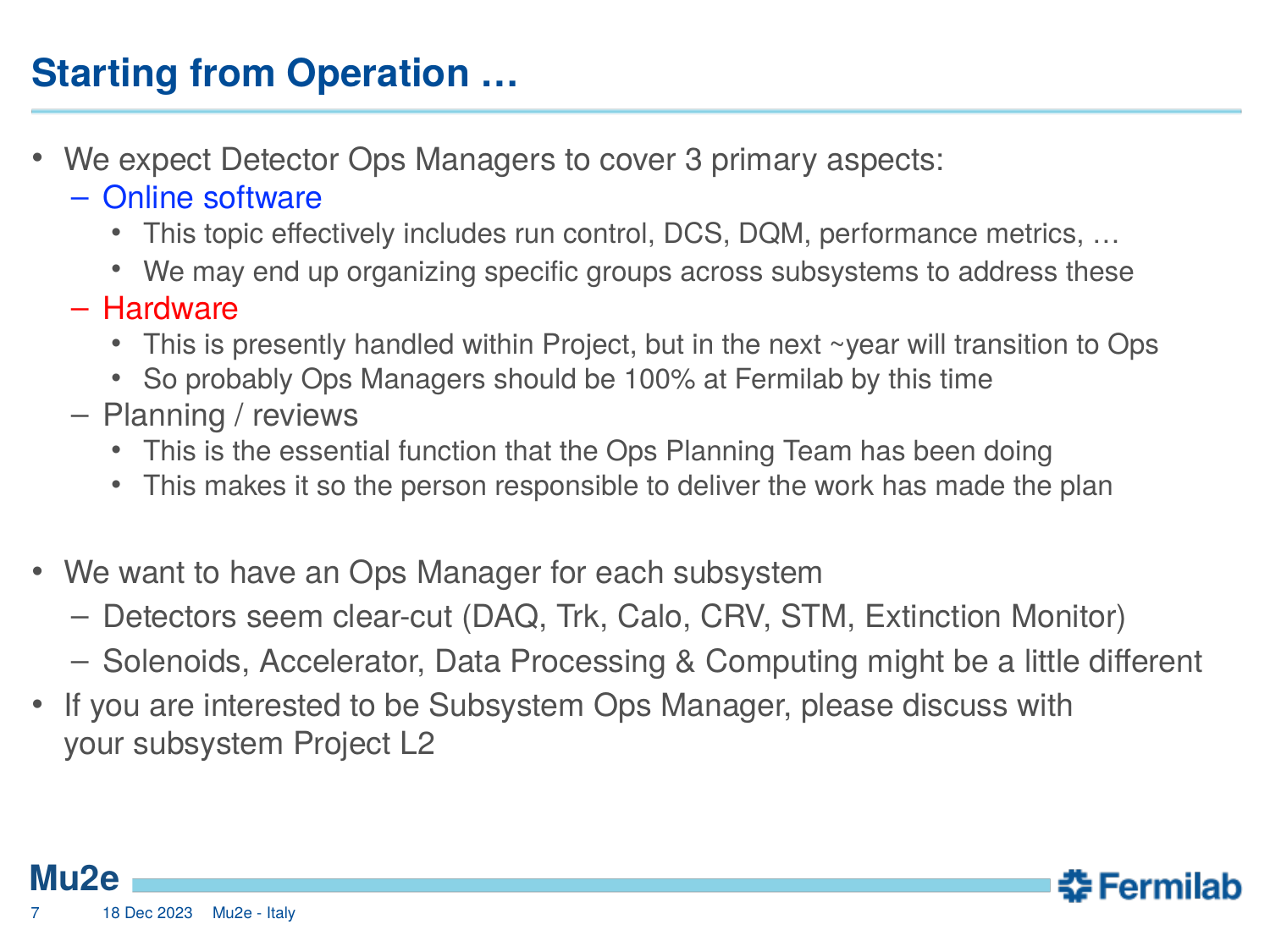

# Starting from Operation …
We expect Detector Ops Managers to cover 3 primary aspects:
Online software
This topic effectively includes run control, DCS, DQM, performance metrics, …
We may end up organizing specific groups across subsystems to address these
Hardware
This is presently handled within Project, but in the next ~year will transition to Ops
So probably Ops Managers should be 100% at Fermilab by this time
Planning / reviews
This is the essential function that the Ops Planning Team has been doing
This makes it so the person responsible to deliver the work has made the plan

We want to have an Ops Manager for each subsystem
Detectors seem clear-cut (DAQ, Trk, Calo, CRV, STM, Extinction Monitor)
Solenoids, Accelerator, Data Processing & Computing might be a little different
If you are interested to be Subsystem Ops Manager, please discuss with your subsystem Project L2
7
18 Dec 2023
Mu2e - Italy